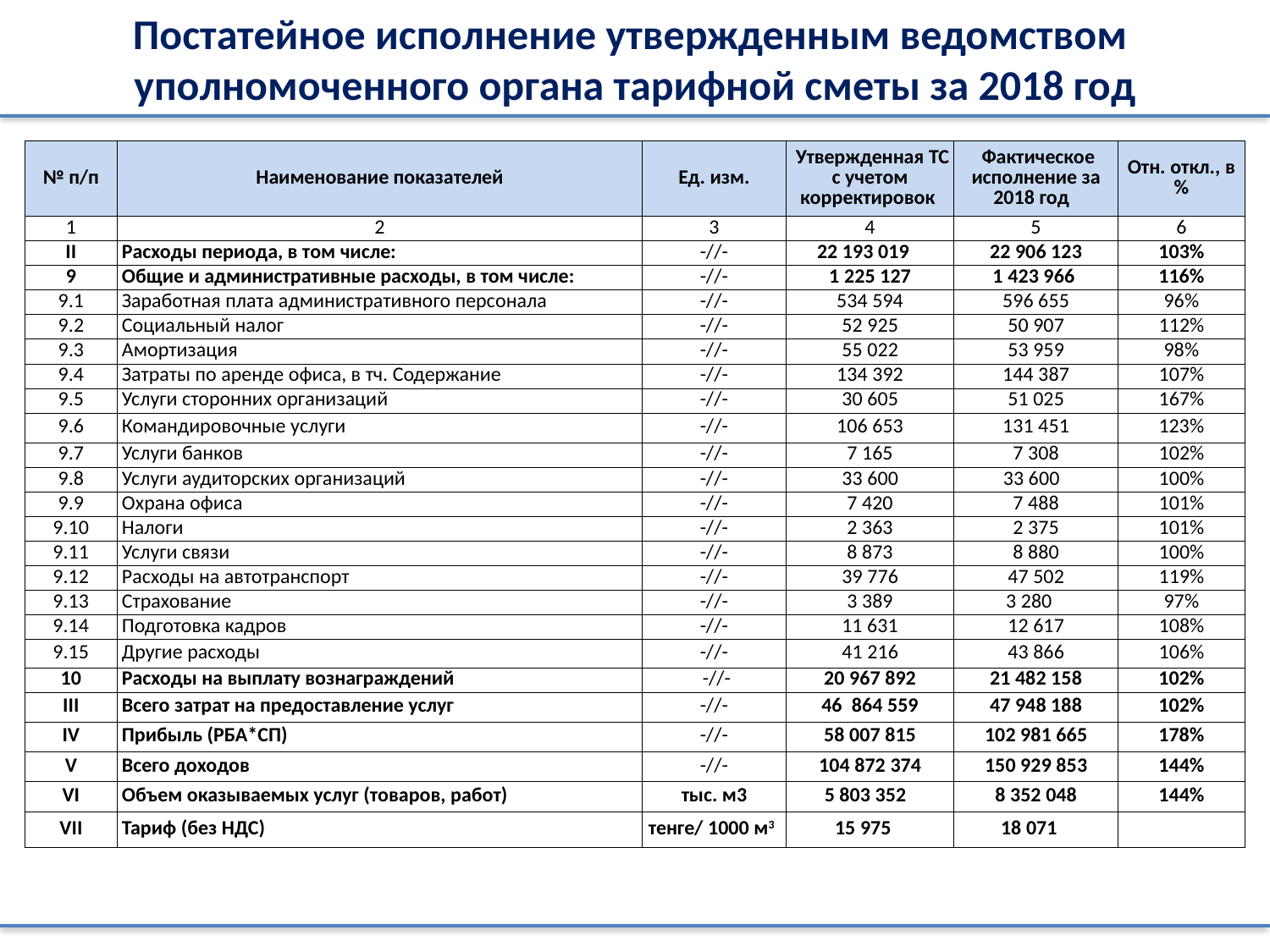

Постатейное исполнение утвержденным ведомством
уполномоченного органа тарифной сметы за 2018 год
| № п/п | Наименование показателей | Ед. изм. | Утвержденная ТС с учетом корректировок | Фактическое исполнение за 2018 год | Отн. откл., в % |
| --- | --- | --- | --- | --- | --- |
| 1 | 2 | 3 | 4 | 5 | 6 |
| II | Расходы периода, в том числе: | -//- | 22 193 019 | 22 906 123 | 103% |
| 9 | Общие и административные расходы, в том числе: | -//- | 1 225 127 | 1 423 966 | 116% |
| 9.1 | Заработная плата административного персонала | -//- | 534 594 | 596 655 | 96% |
| 9.2 | Социальный налог | -//- | 52 925 | 50 907 | 112% |
| 9.3 | Амортизация | -//- | 55 022 | 53 959 | 98% |
| 9.4 | Затраты по аренде офиса, в тч. Содержание | -//- | 134 392 | 144 387 | 107% |
| 9.5 | Услуги сторонних организаций | -//- | 30 605 | 51 025 | 167% |
| 9.6 | Командировочные услуги | -//- | 106 653 | 131 451 | 123% |
| 9.7 | Услуги банков | -//- | 7 165 | 7 308 | 102% |
| 9.8 | Услуги аудиторских организаций | -//- | 33 600 | 33 600 | 100% |
| 9.9 | Охрана офиса | -//- | 7 420 | 7 488 | 101% |
| 9.10 | Налоги | -//- | 2 363 | 2 375 | 101% |
| 9.11 | Услуги связи | -//- | 8 873 | 8 880 | 100% |
| 9.12 | Расходы на автотранспорт | -//- | 39 776 | 47 502 | 119% |
| 9.13 | Страхование | -//- | 3 389 | 3 280 | 97% |
| 9.14 | Подготовка кадров | -//- | 11 631 | 12 617 | 108% |
| 9.15 | Другие расходы | -//- | 41 216 | 43 866 | 106% |
| 10 | Расходы на выплату вознаграждений | -//- | 20 967 892 | 21 482 158 | 102% |
| III | Всего затрат на предоставление услуг | -//- | 46 864 559 | 47 948 188 | 102% |
| IV | Прибыль (РБА\*СП) | -//- | 58 007 815 | 102 981 665 | 178% |
| V | Всего доходов | -//- | 104 872 374 | 150 929 853 | 144% |
| VI | Объем оказываемых услуг (товаров, работ) | тыс. м3 | 5 803 352 | 8 352 048 | 144% |
| VII | Тариф (без НДС) | тенге/ 1000 м3 | 15 975 | 18 071 |  |